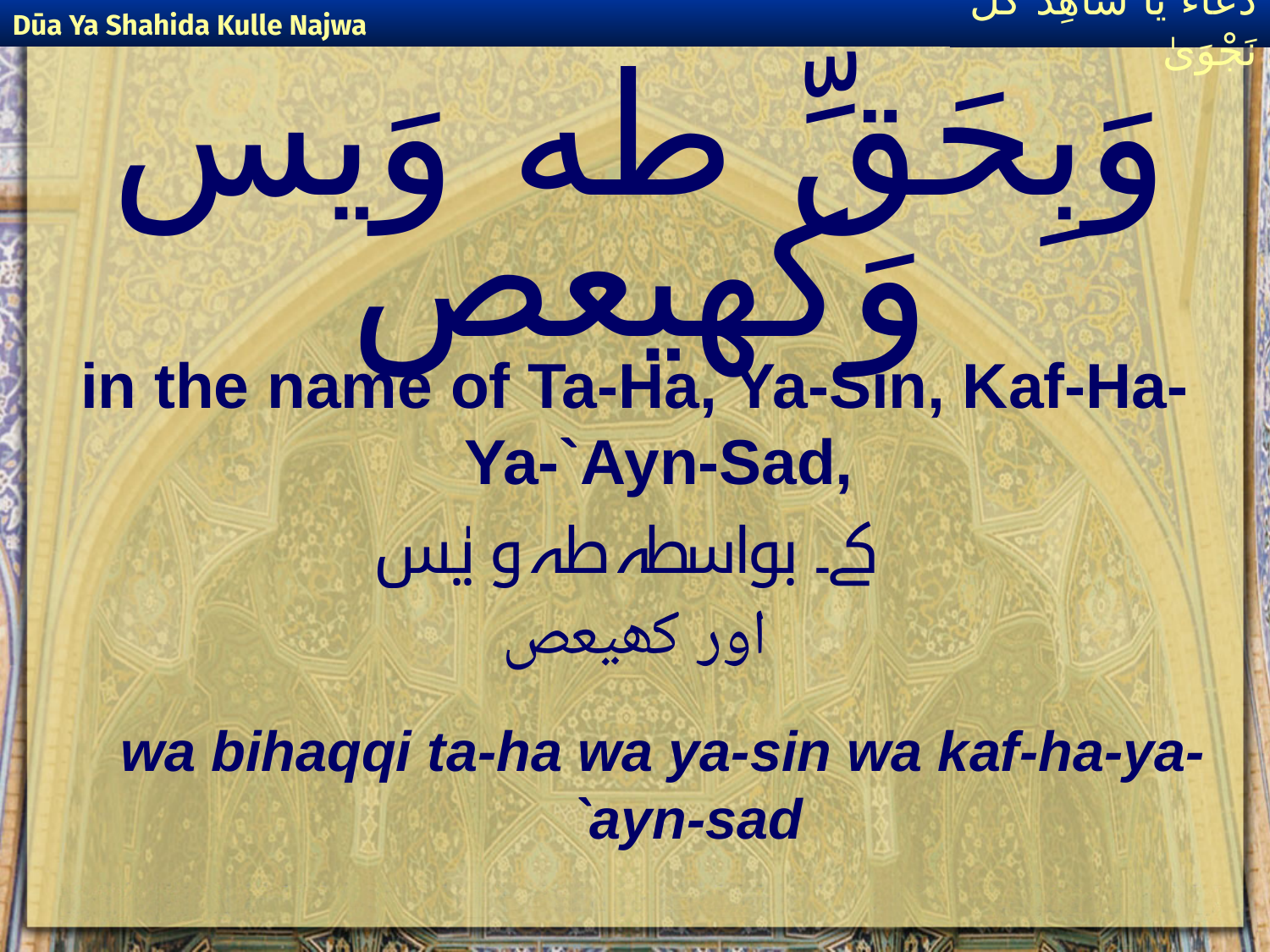

Dūa Ya Shahida Kulle Najwa
دُعَاءٌ يَا شَاهِدَ كُلِّ نَجْوَىٰ
# وَبِحَقِّ طه وَيس وَكهيعص
in the name of Ta-Ha, Ya-Sin, Kaf-Ha-Ya-`Ayn-Sad,
کے بواسطہ طہ و یٰس
اور کھیعص

wa bihaqqi ta-ha wa ya-sin wa kaf-ha-ya-`ayn-sad